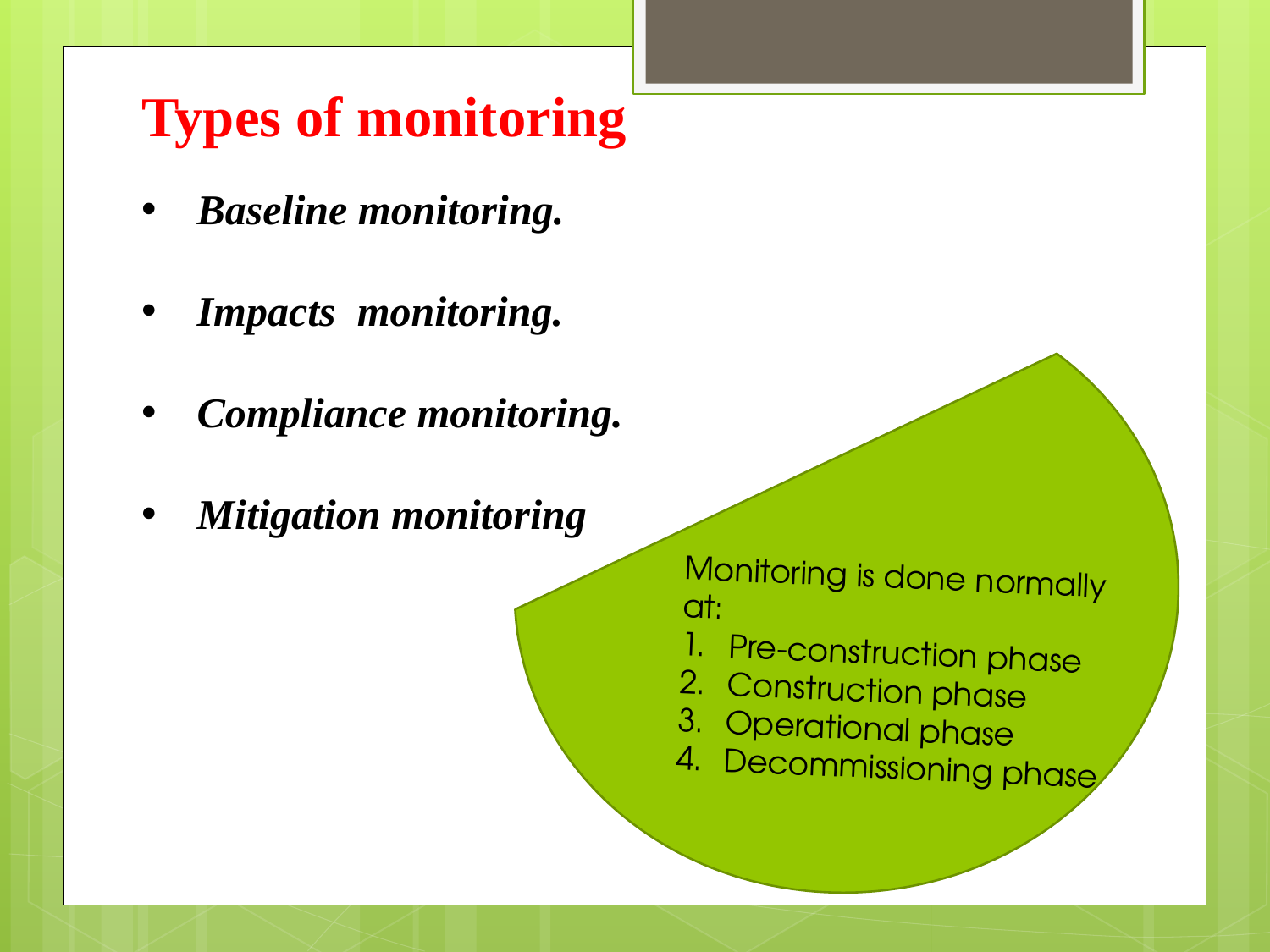

Types of monitoring
Baseline monitoring.

Impacts  monitoring.

Compliance monitoring.

Mitigation monitoring

Monitoring is done normally at:
Pre-construction phase
Construction phase
Operational phase
Decommissioning phase